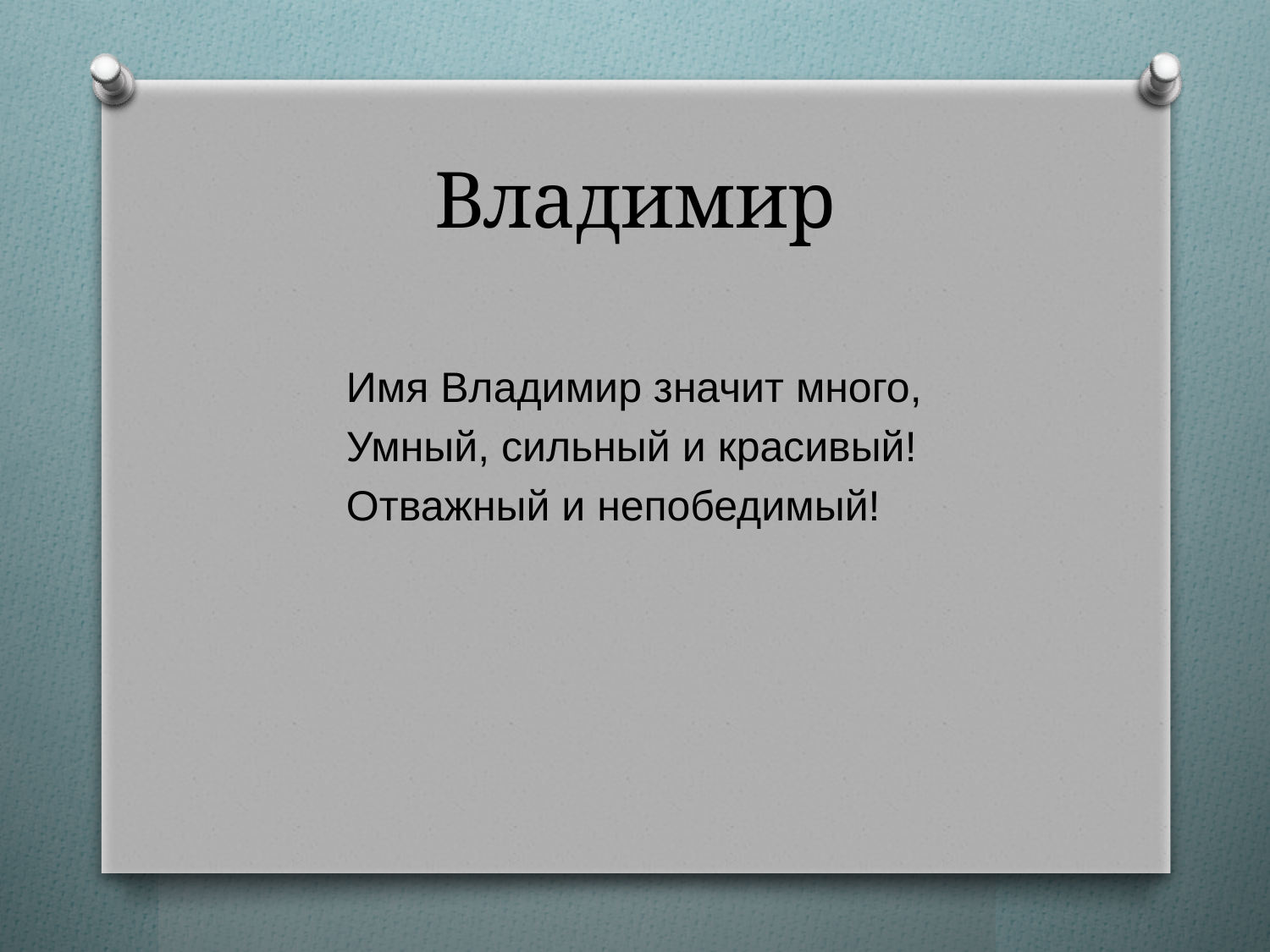

# Владимир

           Имя Владимир значит много,
           Умный, сильный и красивый!
           Отважный и непобедимый!